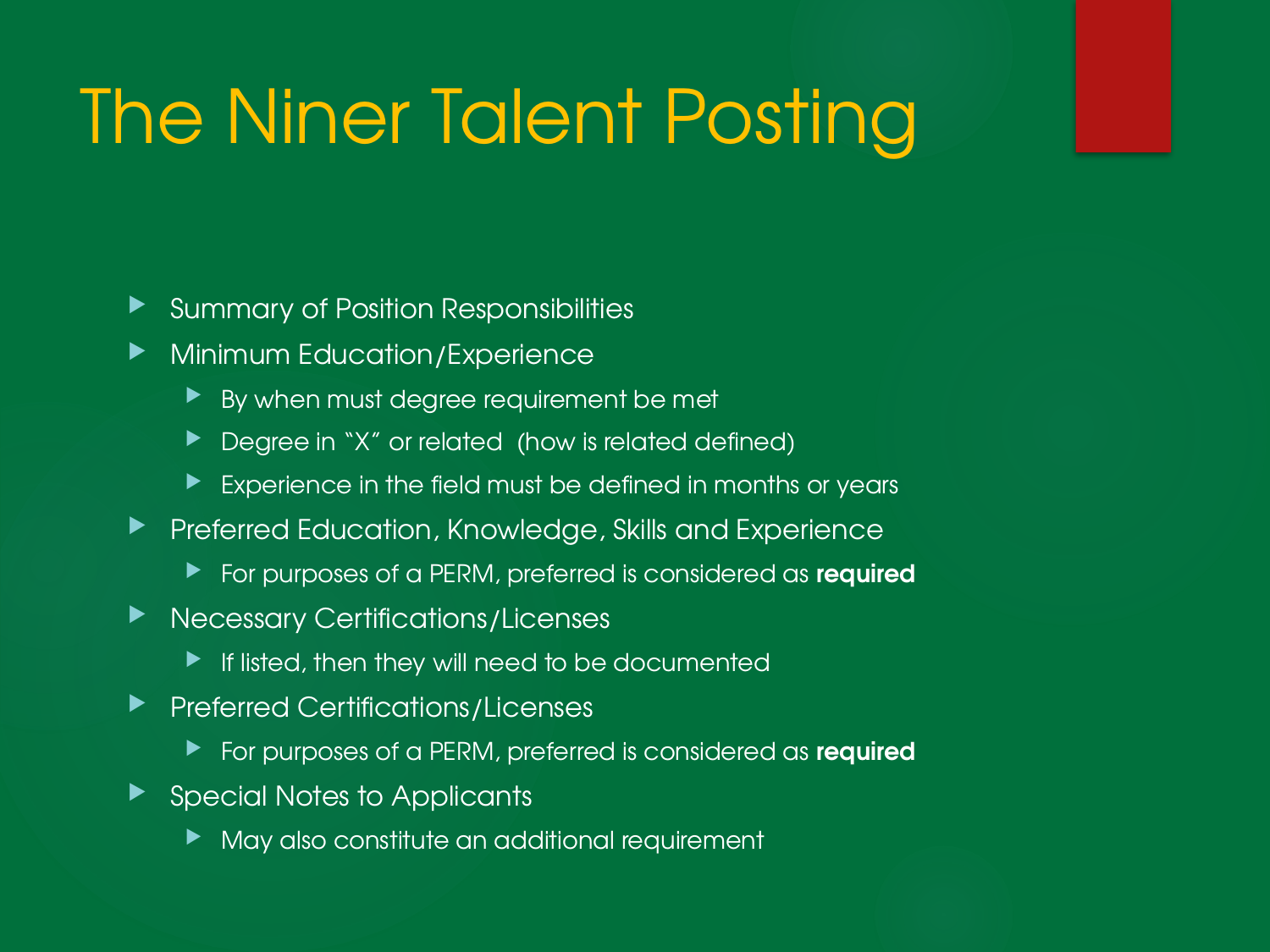

# The Niner Talent Posting
Summary of Position Responsibilities
Minimum Education/Experience
By when must degree requirement be met
Degree in “X” or related  (how is related defined)
Experience in the field must be defined in months or years
Preferred Education, Knowledge, Skills and Experience
For purposes of a PERM, preferred is considered as required
Necessary Certifications/Licenses
If listed, then they will need to be documented
Preferred Certifications/Licenses
For purposes of a PERM, preferred is considered as required
Special Notes to Applicants
May also constitute an additional requirement